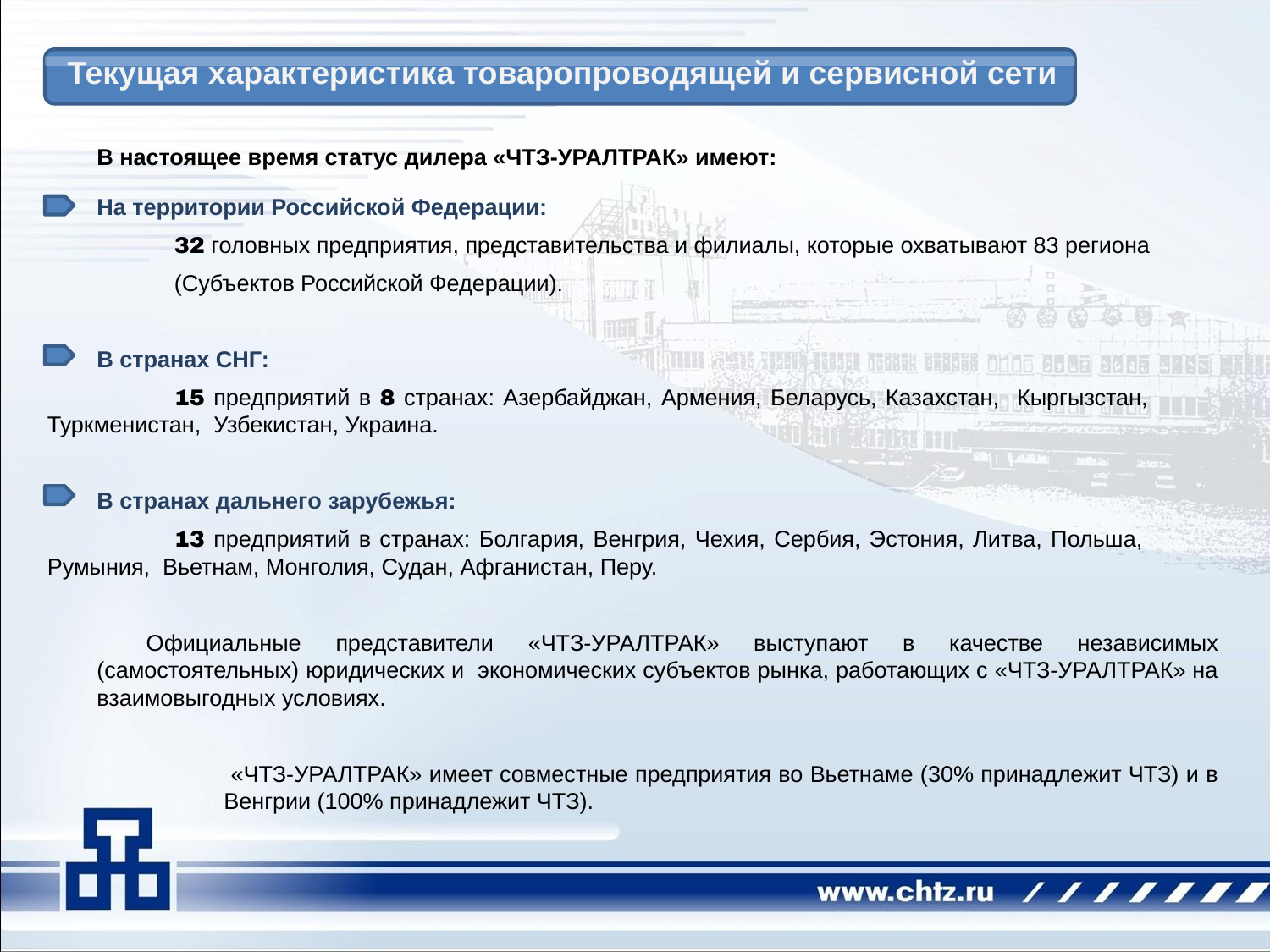

Текущая характеристика товаропроводящей и сервисной сети

В настоящее время статус дилера «ЧТЗ-УРАЛТРАК» имеют:
На территории Российской Федерации:
	32 головных предприятия, представительства и филиалы, которые охватывают 83 региона
	(Субъектов Российской Федерации).

В странах СНГ:
	15 предприятий в 8 странах: Азербайджан, Армения, Беларусь, Казахстан,  Кыргызстан, 	Туркменистан,  Узбекистан, Украина.

В странах дальнего зарубежья:
	13 предприятий в странах: Болгария, Венгрия, Чехия, Сербия, Эстония, Литва, Польша, 	Румыния,  Вьетнам, Монголия, Судан, Афганистан, Перу.

Официальные представители «ЧТЗ-УРАЛТРАК» выступают в качестве независимых (самостоятельных) юридических и  экономических субъектов рынка, работающих с «ЧТЗ-УРАЛТРАК» на взаимовыгодных условиях.

	 «ЧТЗ-УРАЛТРАК» имеет совместные предприятия во Вьетнаме (30% принадлежит ЧТЗ) и в 	Венгрии (100% принадлежит ЧТЗ).